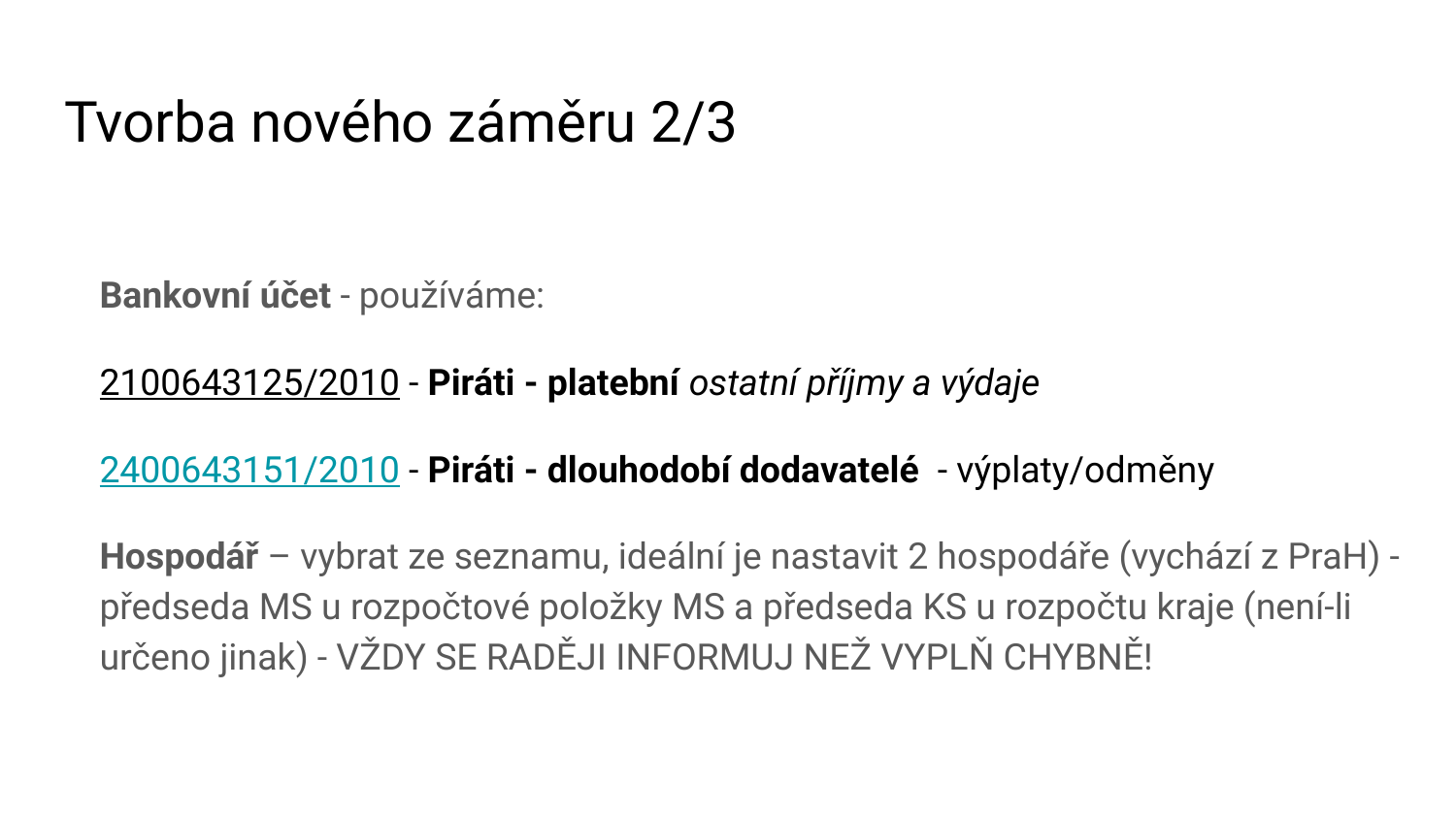

# Tvorba nového záměru 2/3

Bankovní účet - používáme:
2100643125/2010 - Piráti - platební ostatní příjmy a výdaje
2400643151/2010 - Piráti - dlouhodobí dodavatelé  - výplaty/odměny
Hospodář – vybrat ze seznamu, ideální je nastavit 2 hospodáře (vychází z PraH) - předseda MS u rozpočtové položky MS a předseda KS u rozpočtu kraje (není-li určeno jinak) - VŽDY SE RADĚJI INFORMUJ NEŽ VYPLŇ CHYBNĚ!